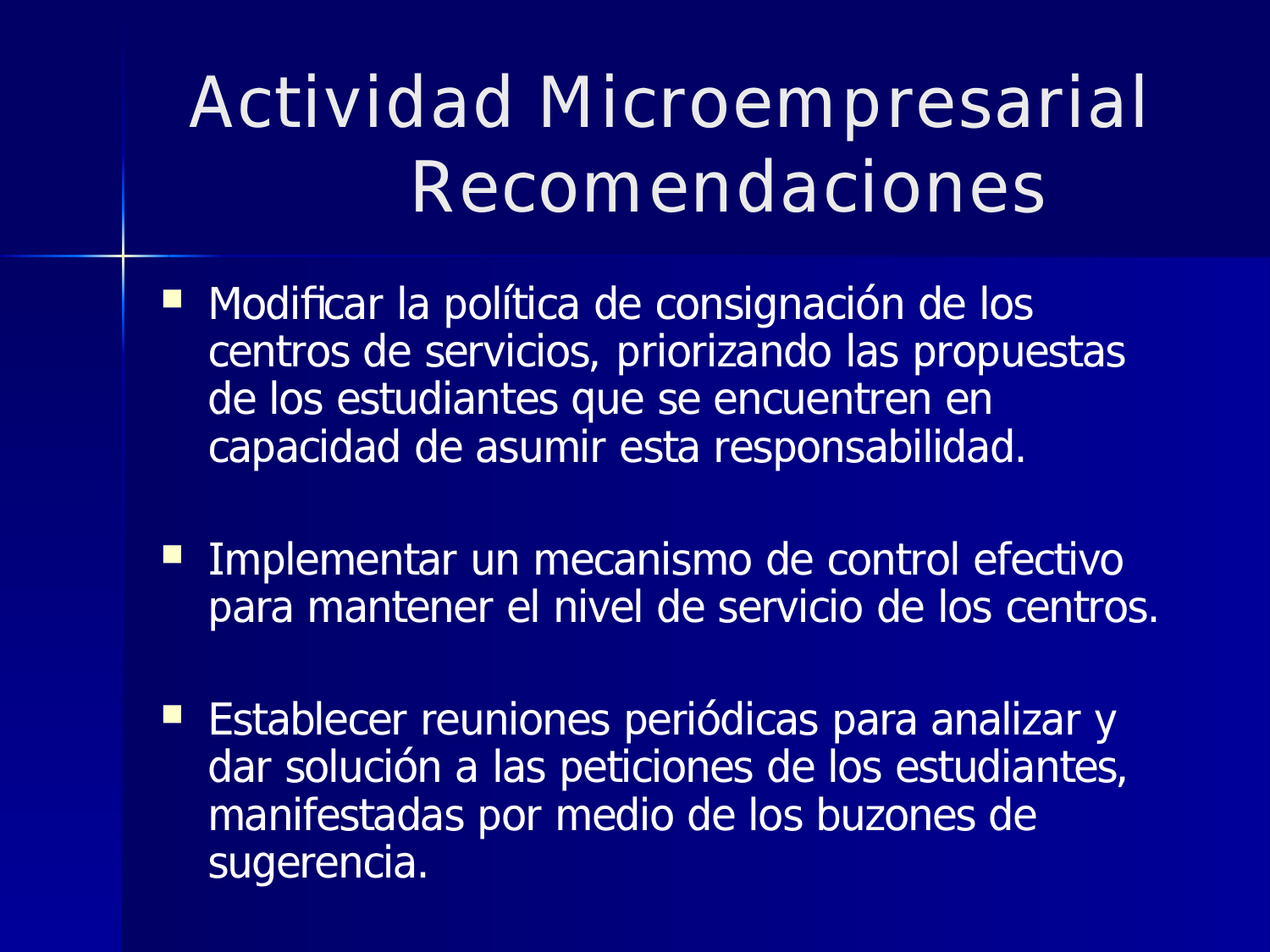

# Actividad Microempresarial Recomendaciones
Modificar la política de consignación de los centros de servicios, priorizando las propuestas de los estudiantes que se encuentren en capacidad de asumir esta responsabilidad.

Implementar un mecanismo de control efectivo para mantener el nivel de servicio de los centros.

Establecer reuniones periódicas para analizar y dar solución a las peticiones de los estudiantes,  manifestadas por medio de los buzones de sugerencia.